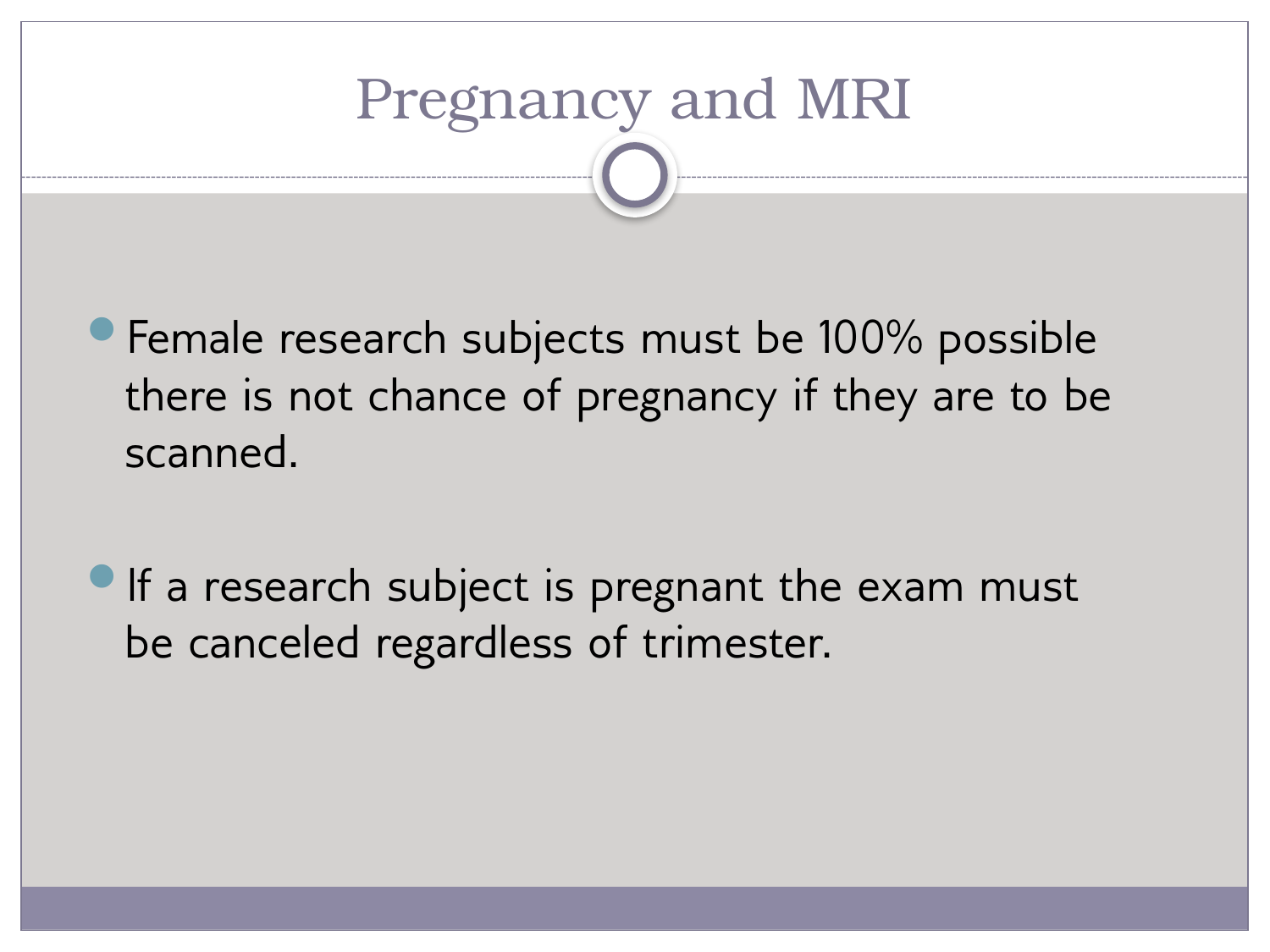

# Pregnancy and MRI

Female research subjects must be 100% possible there is not chance of pregnancy if they are to be scanned.

If a research subject is pregnant the exam must be canceled regardless of trimester.